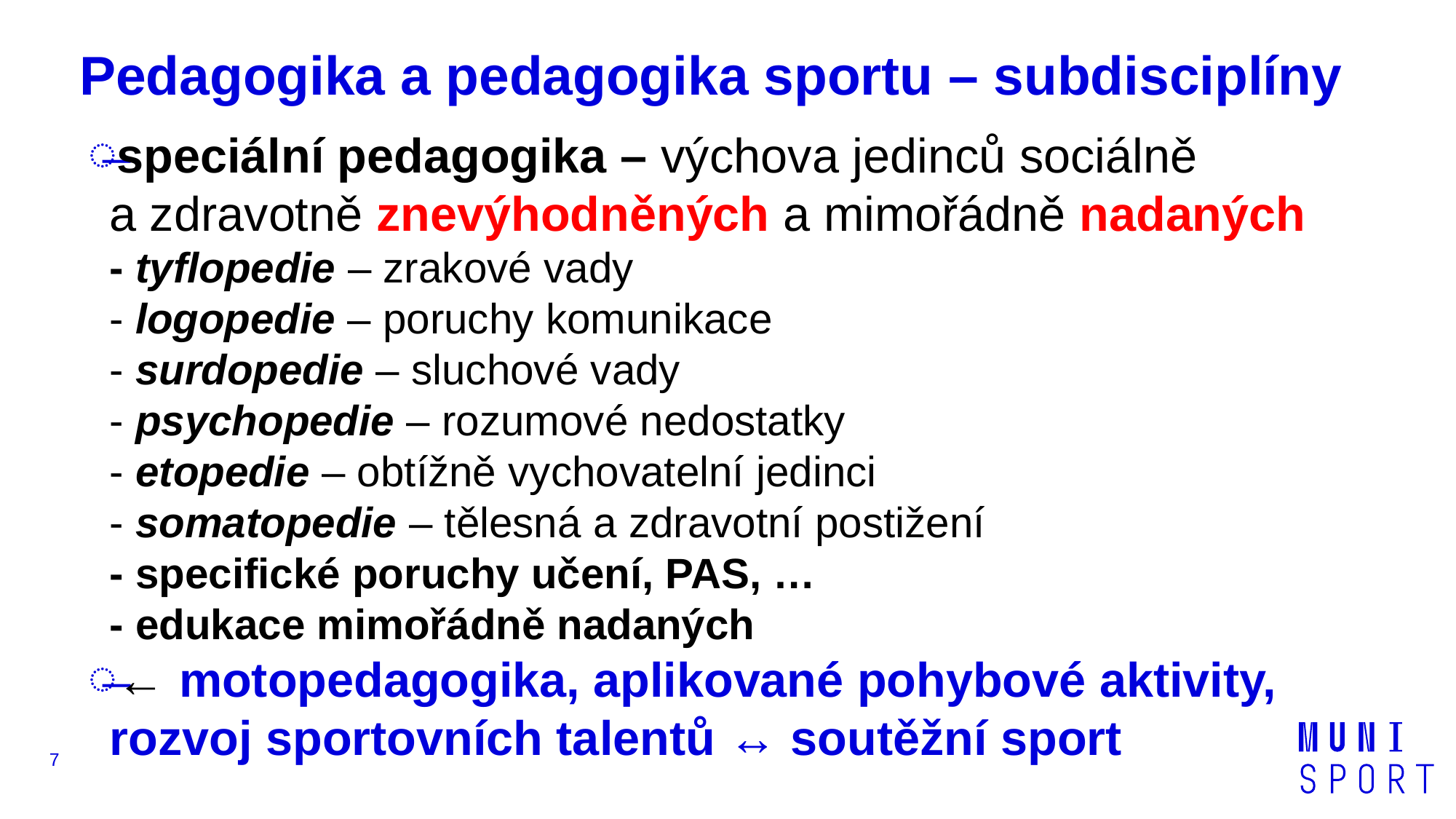

# Pedagogika a pedagogika sportu – subdisciplíny
speciální pedagogika – výchova jedinců sociálně
a zdravotně znevýhodněných a mimořádně nadaných
- tyflopedie – zrakové vady
- logopedie – poruchy komunikace
- surdopedie – sluchové vady
- psychopedie – rozumové nedostatky
- etopedie – obtížně vychovatelní jedinci
- somatopedie – tělesná a zdravotní postižení
- specifické poruchy učení, PAS, …
- edukace mimořádně nadaných
← motopedagogika, aplikované pohybové aktivity, rozvoj sportovních talentů ↔ soutěžní sport
7